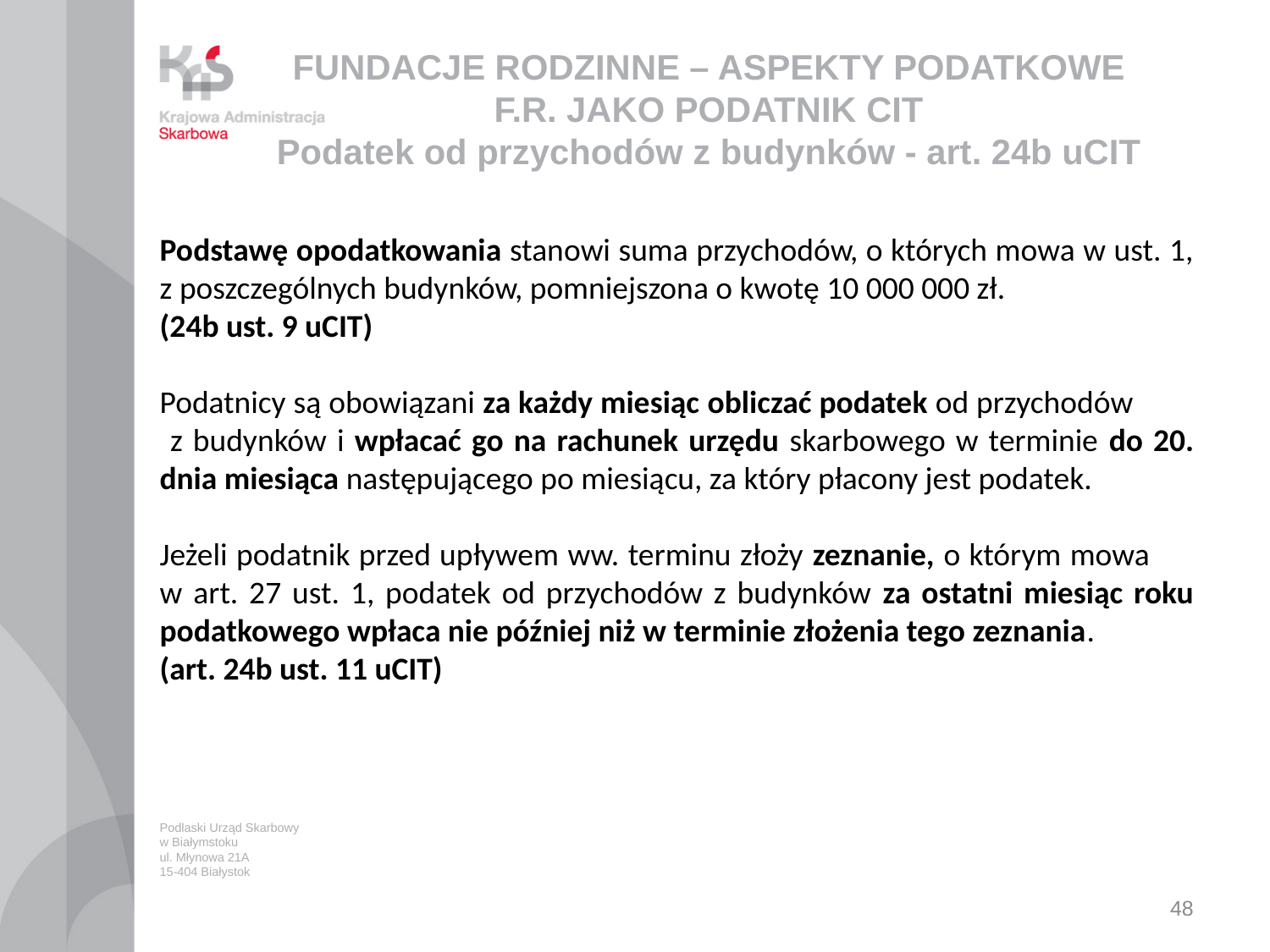

# FUNDACJE RODZINNE – ASPEKTY PODATKOWE F.R. JAKO PODATNIK CIT Podatek od przychodów z budynków - art. 24b uCIT

Podstawę opodatkowania stanowi suma przychodów, o których mowa w ust. 1, z poszczególnych budynków, pomniejszona o kwotę 10 000 000 zł.
(24b ust. 9 uCIT)

Podatnicy są obowiązani za każdy miesiąc obliczać podatek od przychodów          z budynków i wpłacać go na rachunek urzędu skarbowego w terminie do 20. dnia miesiąca następującego po miesiącu, za który płacony jest podatek.

Jeżeli podatnik przed upływem ww. terminu złoży zeznanie, o którym mowa      w art. 27 ust. 1, podatek od przychodów z budynków za ostatni miesiąc roku podatkowego wpłaca nie później niż w terminie złożenia tego zeznania.
(art. 24b ust. 11 uCIT)
Podlaski Urząd Skarbowy
w Białymstoku
ul. Młynowa 21A
15-404 Białystok
48